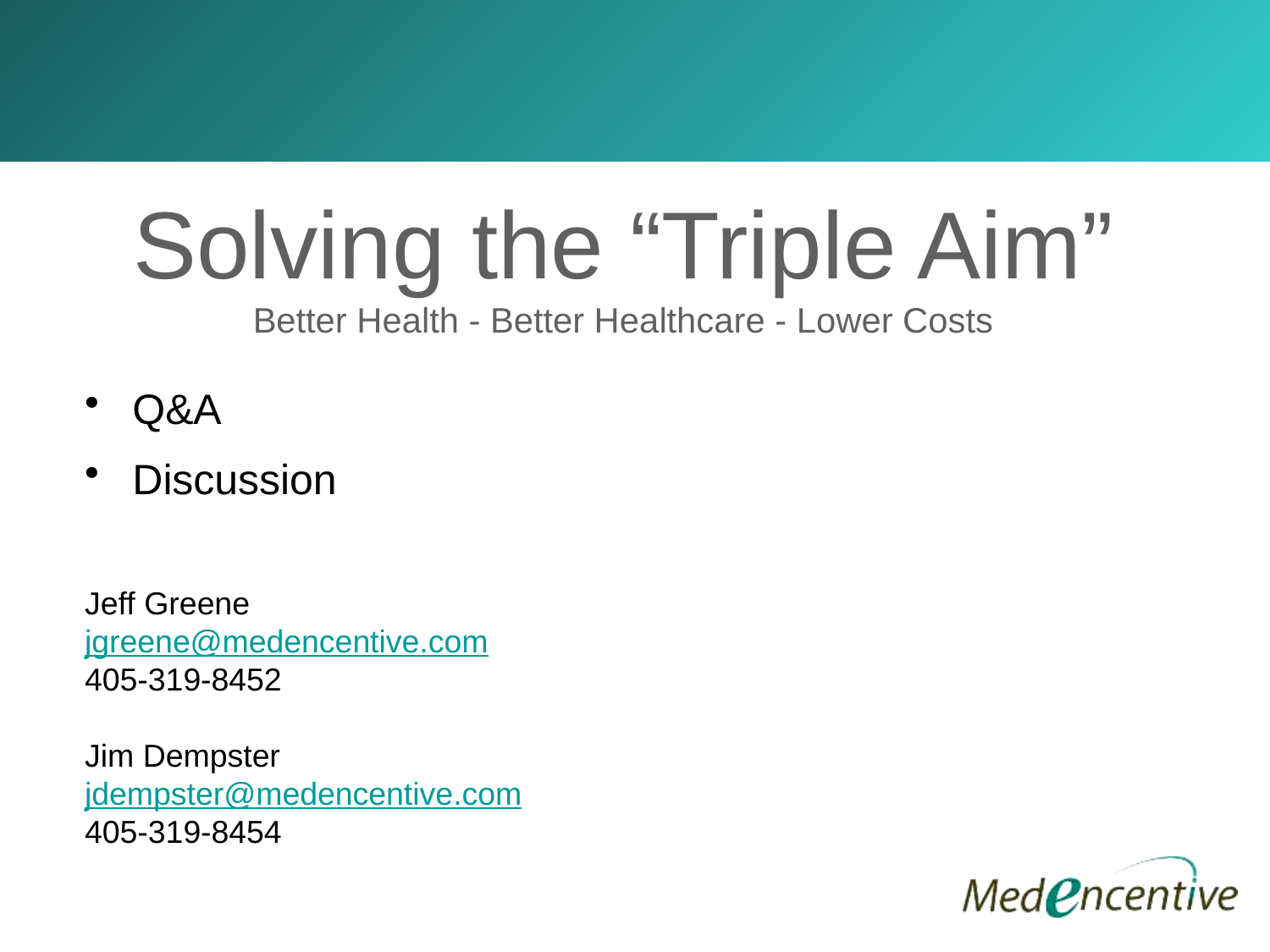

Solving the “Triple Aim”
Better Health - Better Healthcare - Lower Costs
Q&A
Discussion

Jeff Greene
jgreene@medencentive.com
405-319-8452

Jim Dempster
jdempster@medencentive.com
405-319-8454